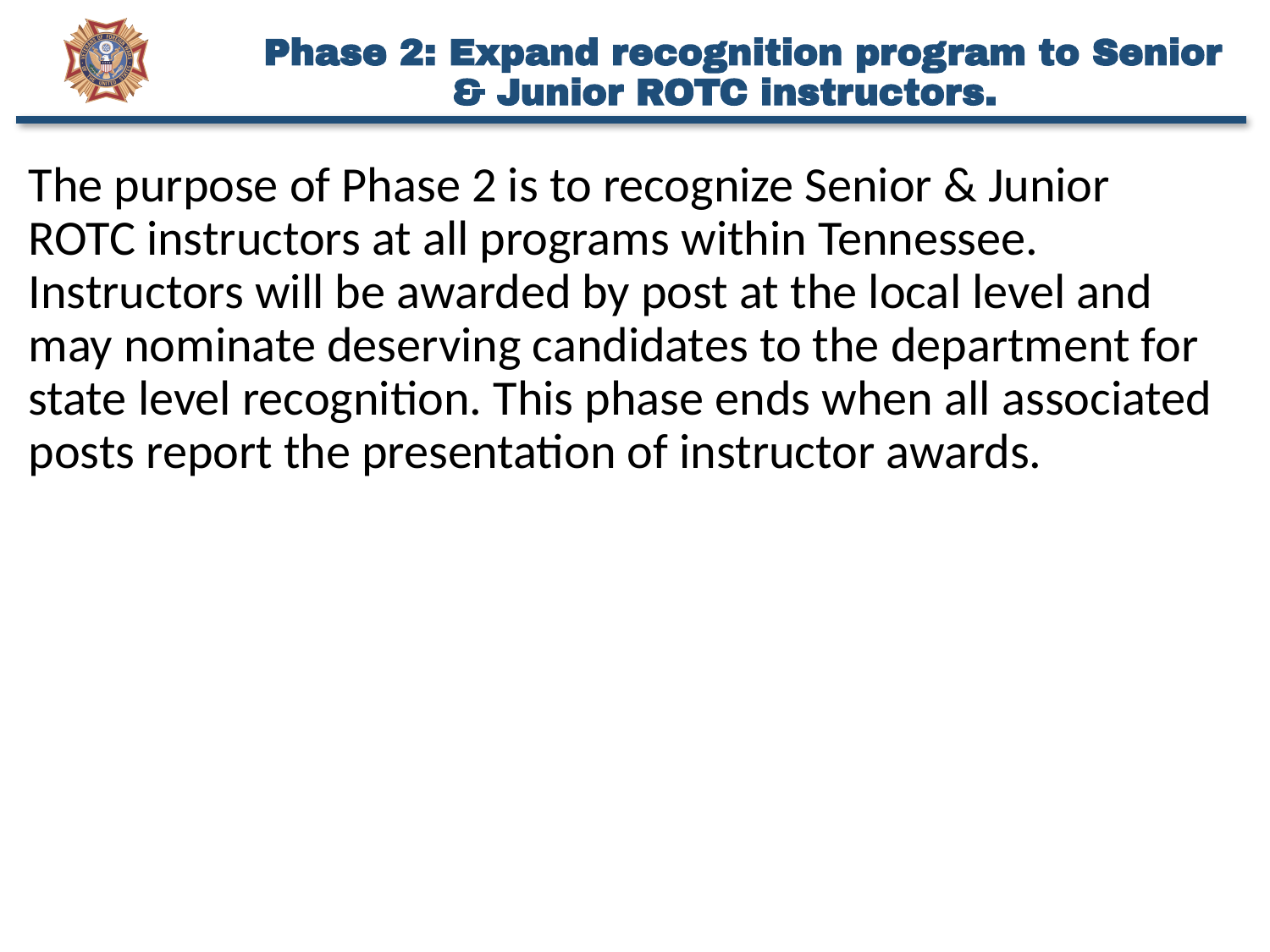

# Phase 2: Expand recognition program to Senior & Junior ROTC instructors.
The purpose of Phase 2 is to recognize Senior & Junior ROTC instructors at all programs within Tennessee. Instructors will be awarded by post at the local level and may nominate deserving candidates to the department for state level recognition. This phase ends when all associated posts report the presentation of instructor awards.